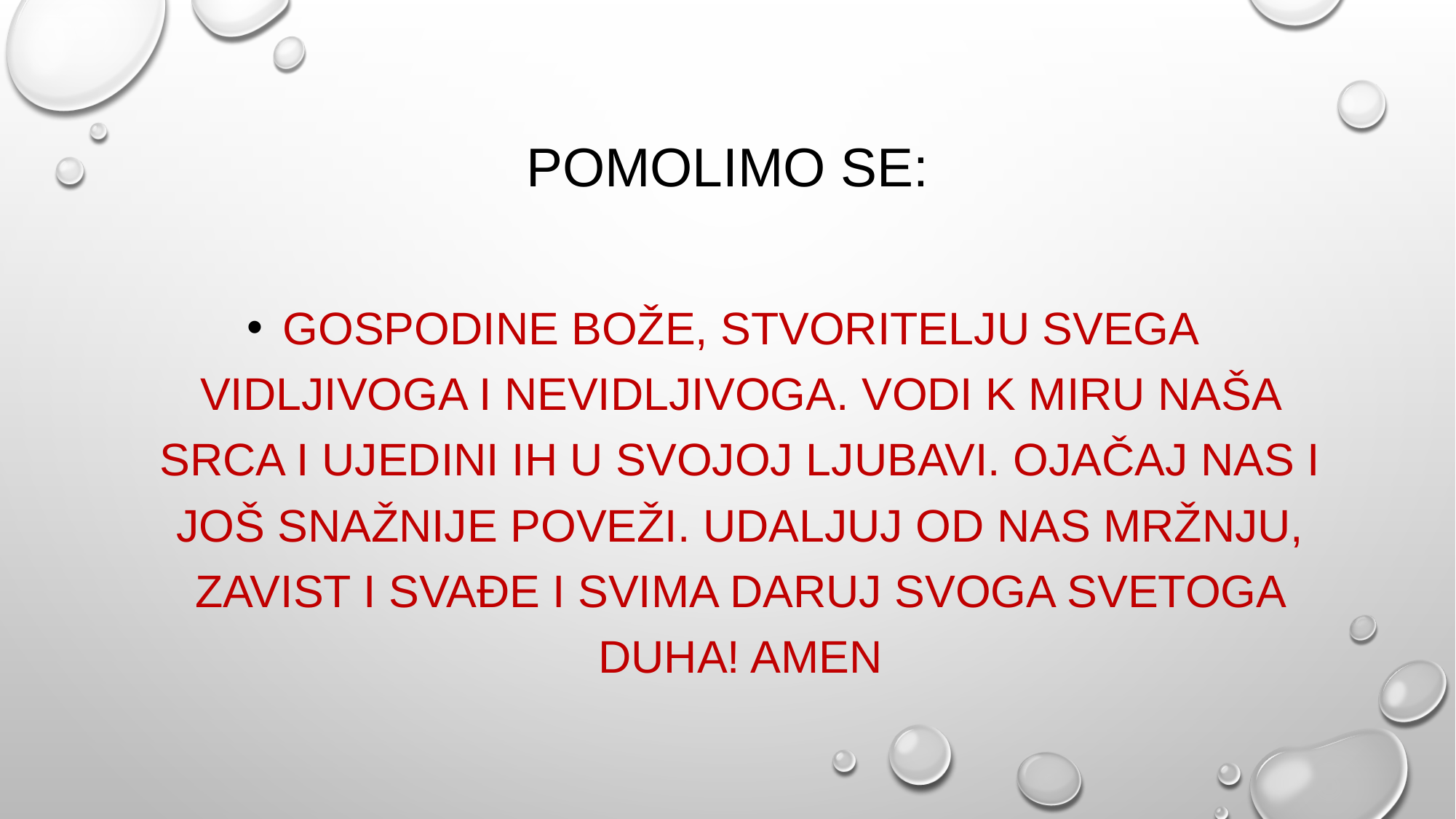

# Pomolimo se:
Gospodine bože, stvoritelju svega vidljivoga i nevidljivoga. Vodi k miru naša srca i ujedini ih u svojoj ljubavi. Ojačaj nas i još snažnije poveži. Udaljuj od nas mržnju, zavist i svađe i svima daruj svoga svetoga duha! amen